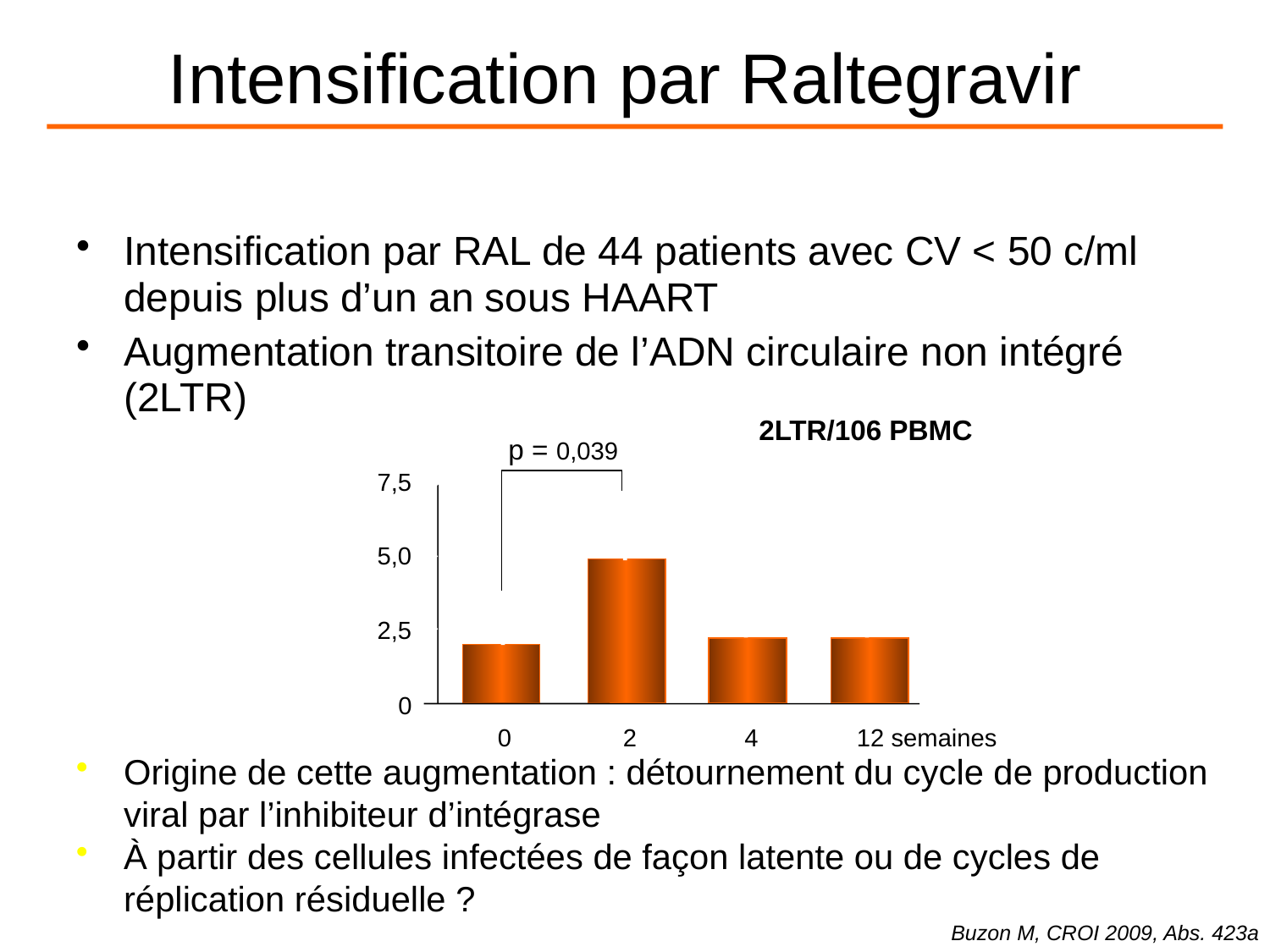

Intensification par Raltegravir
16

Intensification par RAL de 44 patients avec CV < 50 c/ml depuis plus d’un an sous HAART
Augmentation transitoire de l’ADN circulaire non intégré (2LTR)
2LTR/106 PBMC
p = 0,039
7,5

5,0

2,5

0

0
2
4
12 semaines
Origine de cette augmentation : détournement du cycle de production viral par l’inhibiteur d’intégrase
À partir des cellules infectées de façon latente ou de cycles de réplication résiduelle ?
Buzon M, CROI 2009, Abs. 423a